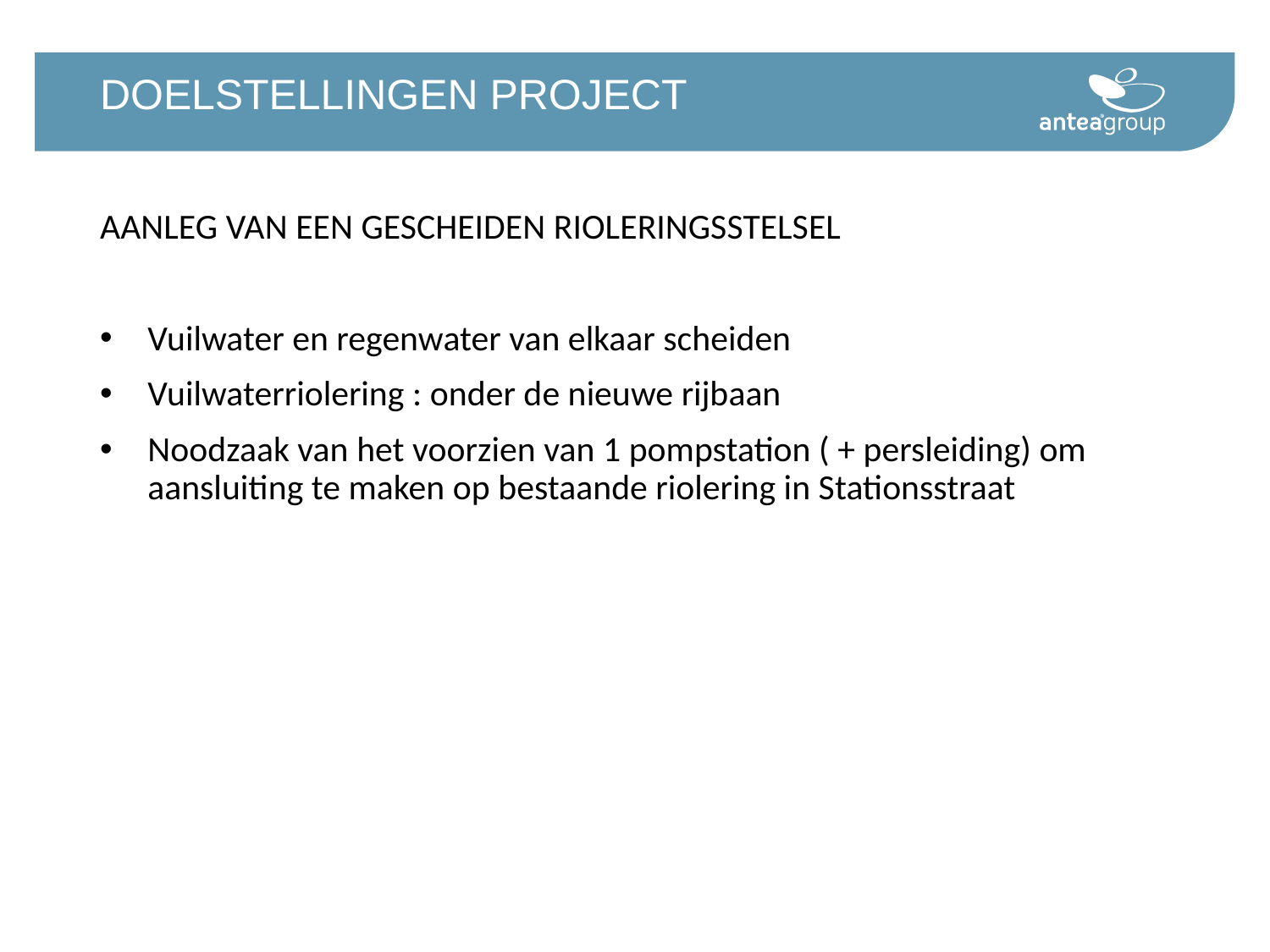

# DOELSTELLINGEN PROJECT
AANLEG VAN EEN GESCHEIDEN RIOLERINGSSTELSEL

Vuilwater en regenwater van elkaar scheiden
Vuilwaterriolering : onder de nieuwe rijbaan
Noodzaak van het voorzien van 1 pompstation ( + persleiding) om aansluiting te maken op bestaande riolering in Stationsstraat